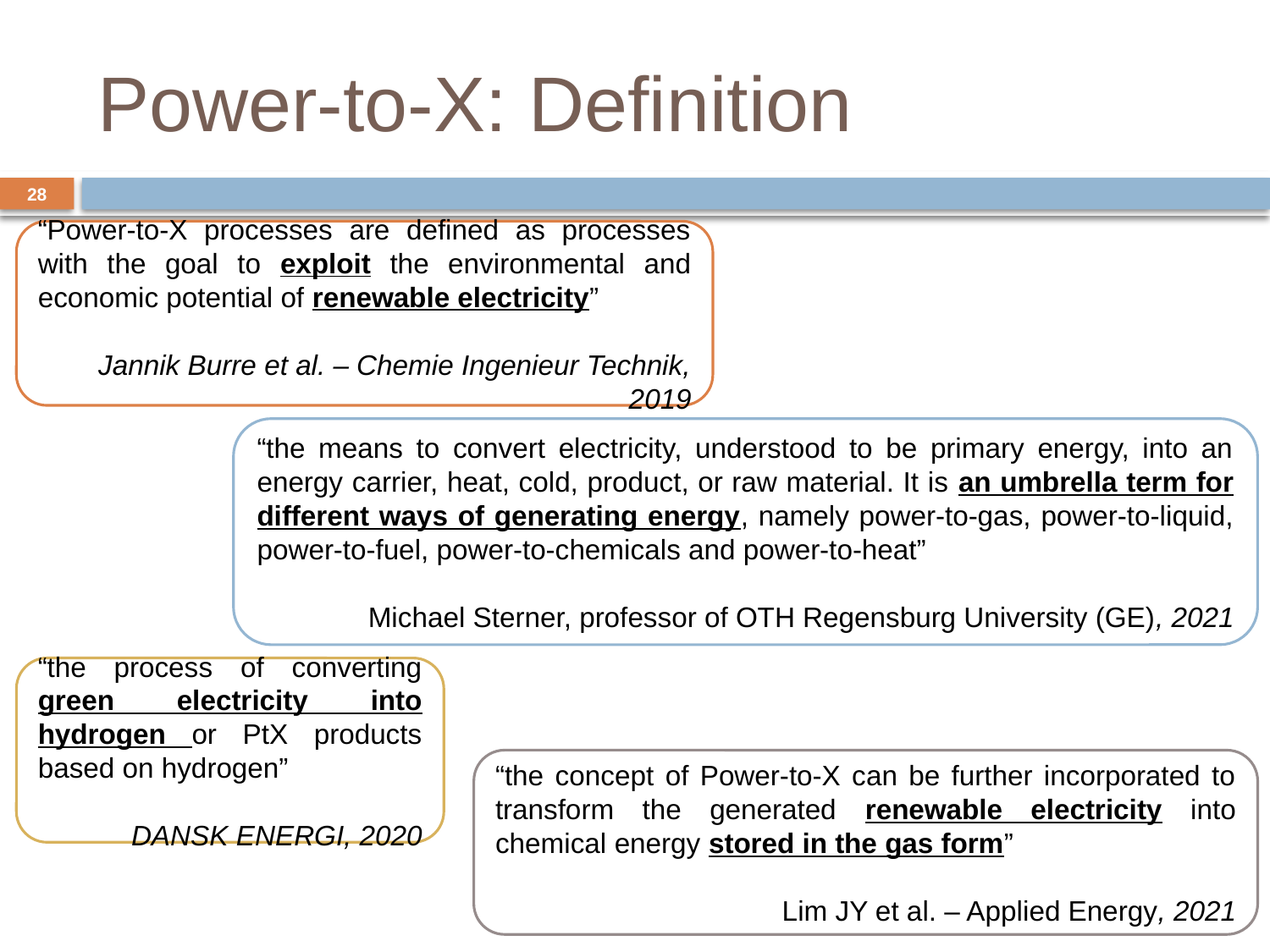

# Power-to-X: Definition
28
“Power-to-X processes are defined as processes with the goal to exploit the environmental and economic potential of renewable electricity”

Jannik Burre et al. – Chemie Ingenieur Technik, 2019
“the means to convert electricity, understood to be primary energy, into an energy carrier, heat, cold, product, or raw material. It is an umbrella term for different ways of generating energy, namely power-to-gas, power-to-liquid, power-to-fuel, power-to-chemicals and power-to-heat”

Michael Sterner, professor of OTH Regensburg University (GE), 2021
“the process of converting green electricity into hydrogen or PtX products based on hydrogen”

DANSK ENERGI, 2020
“the concept of Power-to-X can be further incorporated to transform the generated renewable electricity into chemical energy stored in the gas form”

Lim JY et al. – Applied Energy, 2021